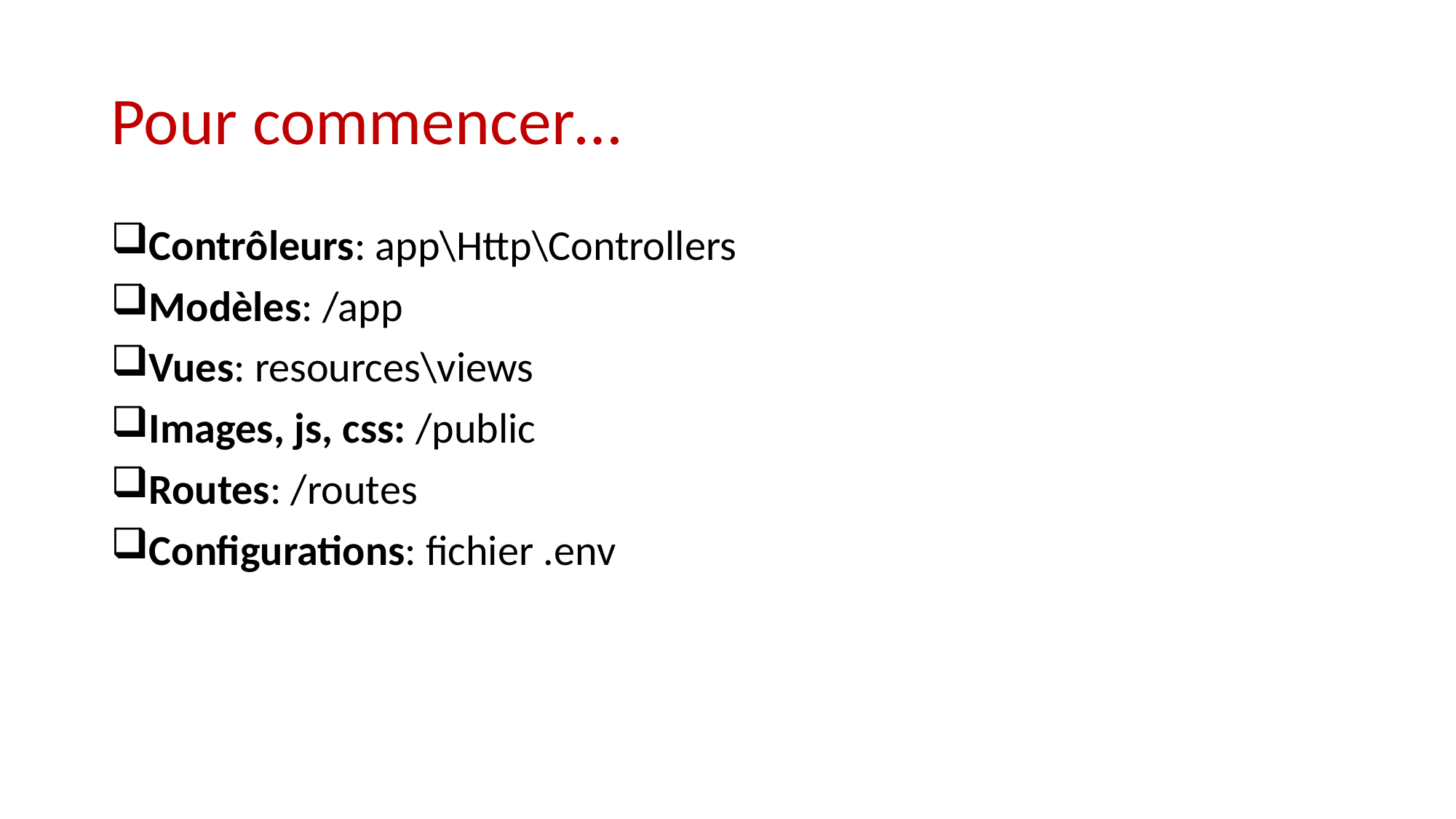

# Pour commencer…
Contrôleurs: app\Http\Controllers
Modèles: /app
Vues: resources\views
Images, js, css: /public
Routes: /routes
Configurations: fichier .env